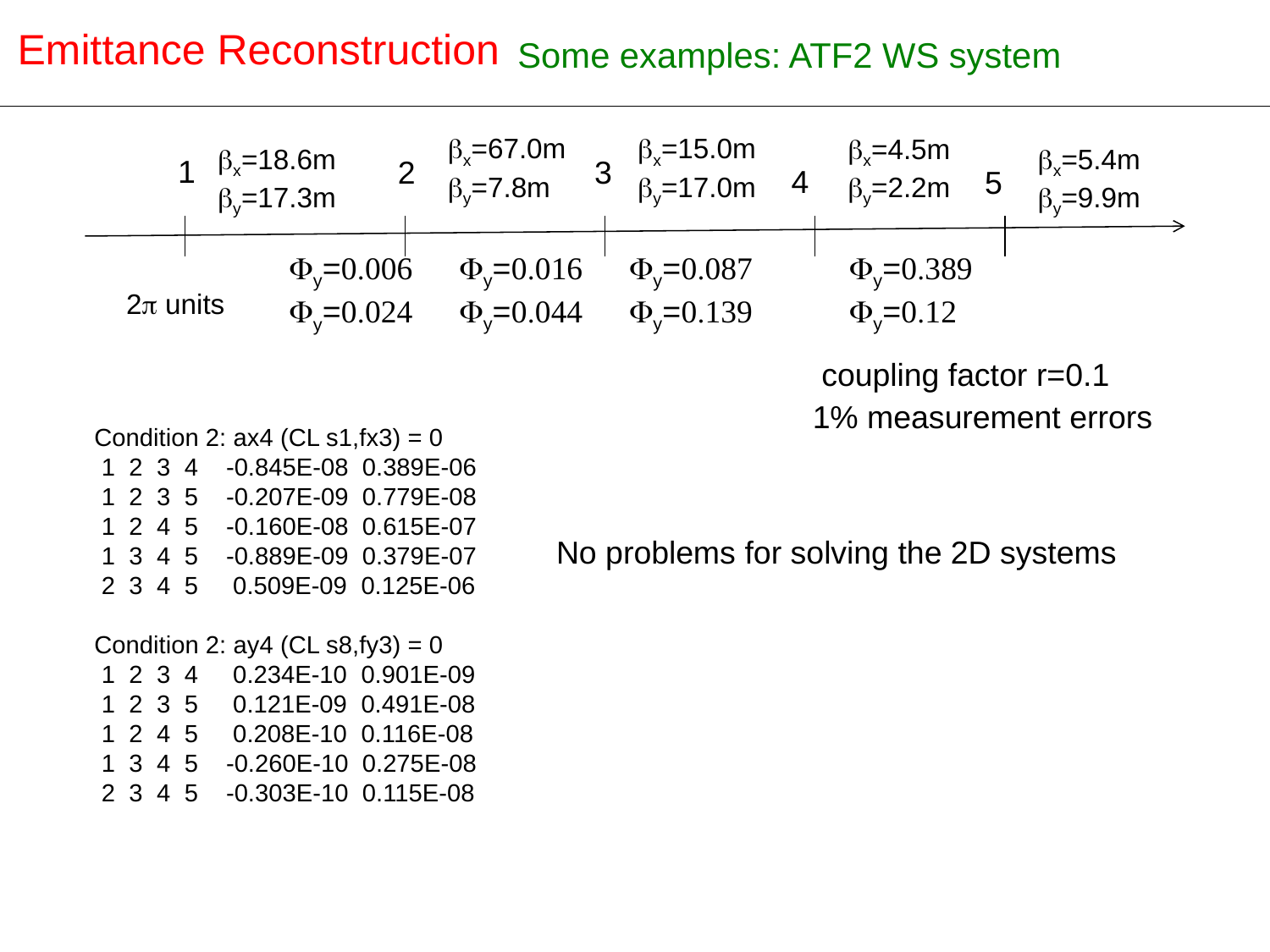

Emittance Reconstruction
Some examples: ATF2 WS system

New design of the OTR for  ATF-ATF2
βx=67.0m
βy=7.8m

βx=15.0m
βy=17.0m

βx=4.5m
βy=2.2m

βx=18.6m
βy=17.3m

βx=5.4m
βy=9.9m

1
2
3
4
5
Φy=0.016
Φy=0.044
Φy=0.087
Φy=0.139
Φy=0.389
Φy=0.12
Φy=0.006
Φy=0.024
 2π units
 coupling factor r=0.1
1% measurement errors

 Condition 2: ax4 (CL s1,fx3) = 0
  1  2  3  4    -0.845E-08  0.389E-06
  1  2  3  5    -0.207E-09  0.779E-08
  1  2  4  5    -0.160E-08  0.615E-07
  1  3  4  5    -0.889E-09  0.379E-07
  2  3  4  5     0.509E-09  0.125E-06

 Condition 2: ay4 (CL s8,fy3) = 0
  1  2  3  4     0.234E-10  0.901E-09
  1  2  3  5     0.121E-09  0.491E-08
  1  2  4  5     0.208E-10  0.116E-08
  1  3  4  5    -0.260E-10  0.275E-08
  2  3  4  5    -0.303E-10  0.115E-08
 No problems for solving the 2D systems